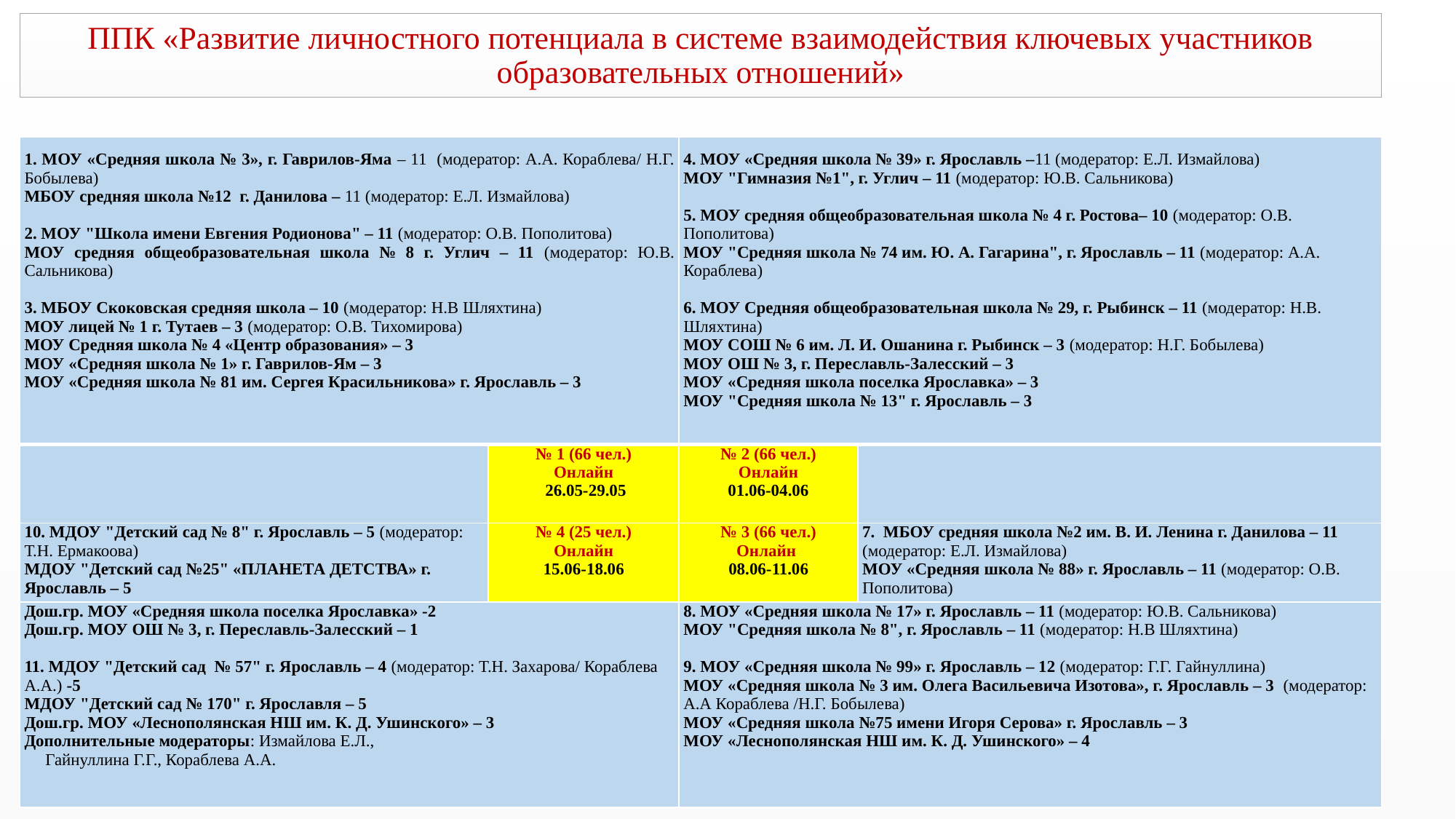

# ППК «Развитие личностного потенциала в системе взаимодействия ключевых участников образовательных отношений»
| 1. МОУ «Средняя школа № 3», г. Гаврилов-Яма – 11 (модератор: А.А. Кораблева/ Н.Г. Бобылева) МБОУ средняя школа №12 г. Данилова – 11 (модератор: Е.Л. Измайлова)   2. МОУ "Школа имени Евгения Родионова" – 11 (модератор: О.В. Пополитова) МОУ средняя общеобразовательная школа № 8 г. Углич – 11 (модератор: Ю.В. Сальникова)   3. МБОУ Скоковская средняя школа – 10 (модератор: Н.В Шляхтина) МОУ лицей № 1 г. Тутаев – 3 (модератор: О.В. Тихомирова) МОУ Средняя школа № 4 «Центр образования» – 3 МОУ «Средняя школа № 1» г. Гаврилов-Ям – 3 МОУ «Средняя школа № 81 им. Сергея Красильникова» г. Ярославль – 3 |  | 4. МОУ «Средняя школа № 39» г. Ярославль –11 (модератор: Е.Л. Измайлова) МОУ "Гимназия №1", г. Углич – 11 (модератор: Ю.В. Сальникова)   5. МОУ средняя общеобразовательная школа № 4 г. Ростова– 10 (модератор: О.В. Пополитова) МОУ "Средняя школа № 74 им. Ю. А. Гагарина", г. Ярославль – 11 (модератор: А.А. Кораблева)   6. МОУ Средняя общеобразовательная школа № 29, г. Рыбинск – 11 (модератор: Н.В. Шляхтина) МОУ СОШ № 6 им. Л. И. Ошанина г. Рыбинск – 3 (модератор: Н.Г. Бобылева) МОУ ОШ № 3, г. Переславль-Залесский – 3 МОУ «Средняя школа поселка Ярославка» – 3 МОУ "Средняя школа № 13" г. Ярославль – 3 |  |
| --- | --- | --- | --- |
|  | № 1 (66 чел.) Онлайн  26.05-29.05 | № 2 (66 чел.) Онлайн 01.06-04.06 |  |
| 10. МДОУ "Детский сад № 8" г. Ярославль – 5 (модератор: Т.Н. Ермакоова) МДОУ "Детский сад №25" «ПЛАНЕТА ДЕТСТВА» г. Ярославль – 5 | № 4 (25 чел.) Онлайн 15.06-18.06 | № 3 (66 чел.) Онлайн 08.06-11.06 | 7. МБОУ средняя школа №2 им. В. И. Ленина г. Данилова – 11 (модератор: Е.Л. Измайлова) МОУ «Средняя школа № 88» г. Ярославль – 11 (модератор: О.В. Пополитова) |
| Дош.гр. МОУ «Средняя школа поселка Ярославка» -2 Дош.гр. МОУ ОШ № 3, г. Переславль-Залесский – 1   11. МДОУ "Детский сад № 57" г. Ярославль – 4 (модератор: Т.Н. Захарова/ Кораблева А.А.) -5 МДОУ "Детский сад № 170" г. Ярославля – 5 Дош.гр. МОУ «Леснополянская НШ им. К. Д. Ушинского» – 3 Дополнительные модераторы: Измайлова Е.Л., Гайнуллина Г.Г., Кораблева А.А. |  | 8. МОУ «Средняя школа № 17» г. Ярославль – 11 (модератор: Ю.В. Сальникова) МОУ "Средняя школа № 8", г. Ярославль – 11 (модератор: Н.В Шляхтина)   9. МОУ «Средняя школа № 99» г. Ярославль – 12 (модератор: Г.Г. Гайнуллина) МОУ «Средняя школа № 3 им. Олега Васильевича Изотова», г. Ярославль – 3 (модератор: А.А Кораблева /Н.Г. Бобылева) МОУ «Средняя школа №75 имени Игоря Серова» г. Ярославль – 3 МОУ «Леснополянская НШ им. К. Д. Ушинского» – 4 |  |